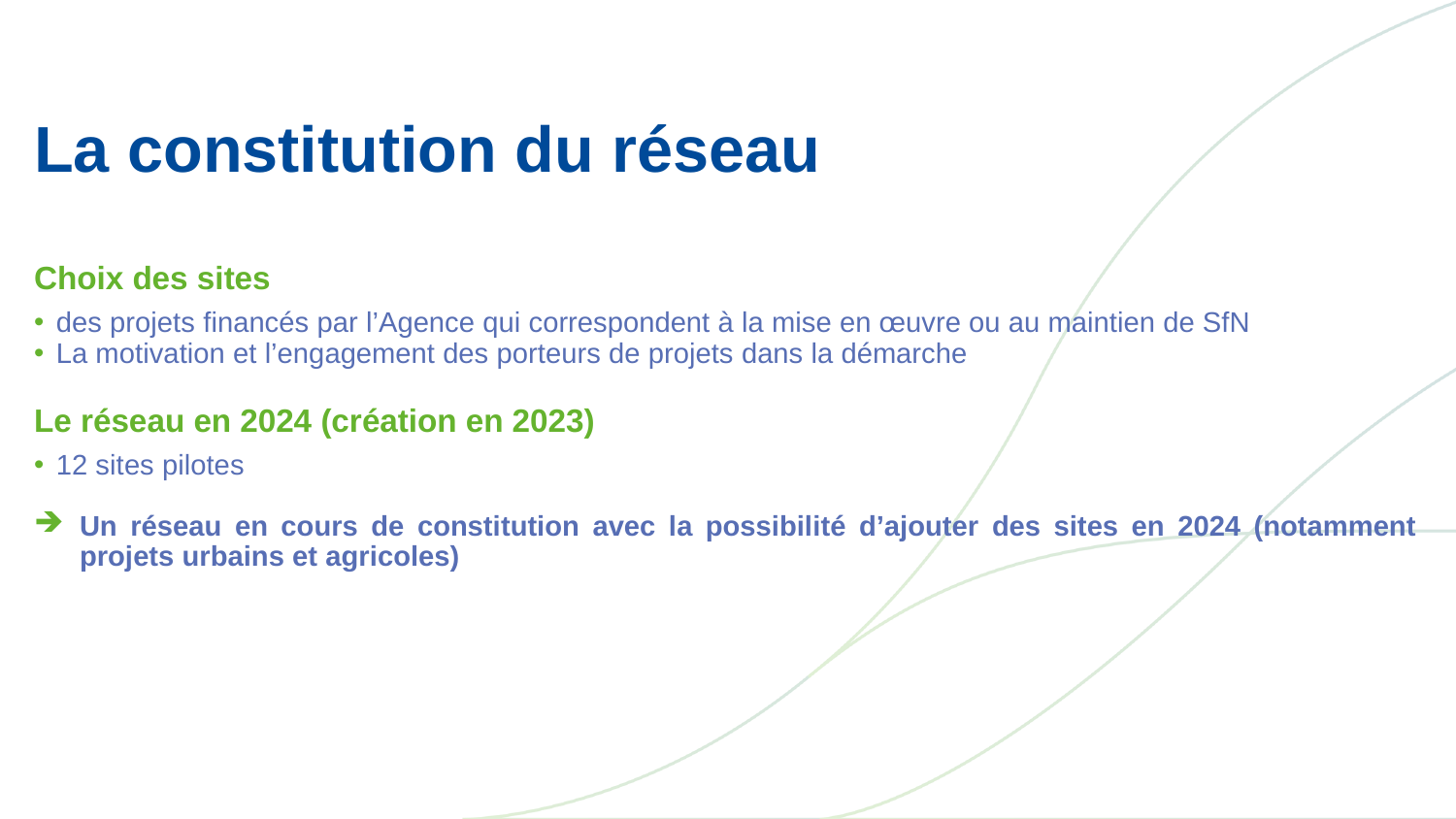

# La constitution du réseau

Choix des sites
des projets financés par l’Agence qui correspondent à la mise en œuvre ou au maintien de SfN
La motivation et l’engagement des porteurs de projets dans la démarche

Le réseau en 2024 (création en 2023)
12 sites pilotes

Un réseau en cours de constitution avec la possibilité d’ajouter des sites en 2024 (notamment projets urbains et agricoles)